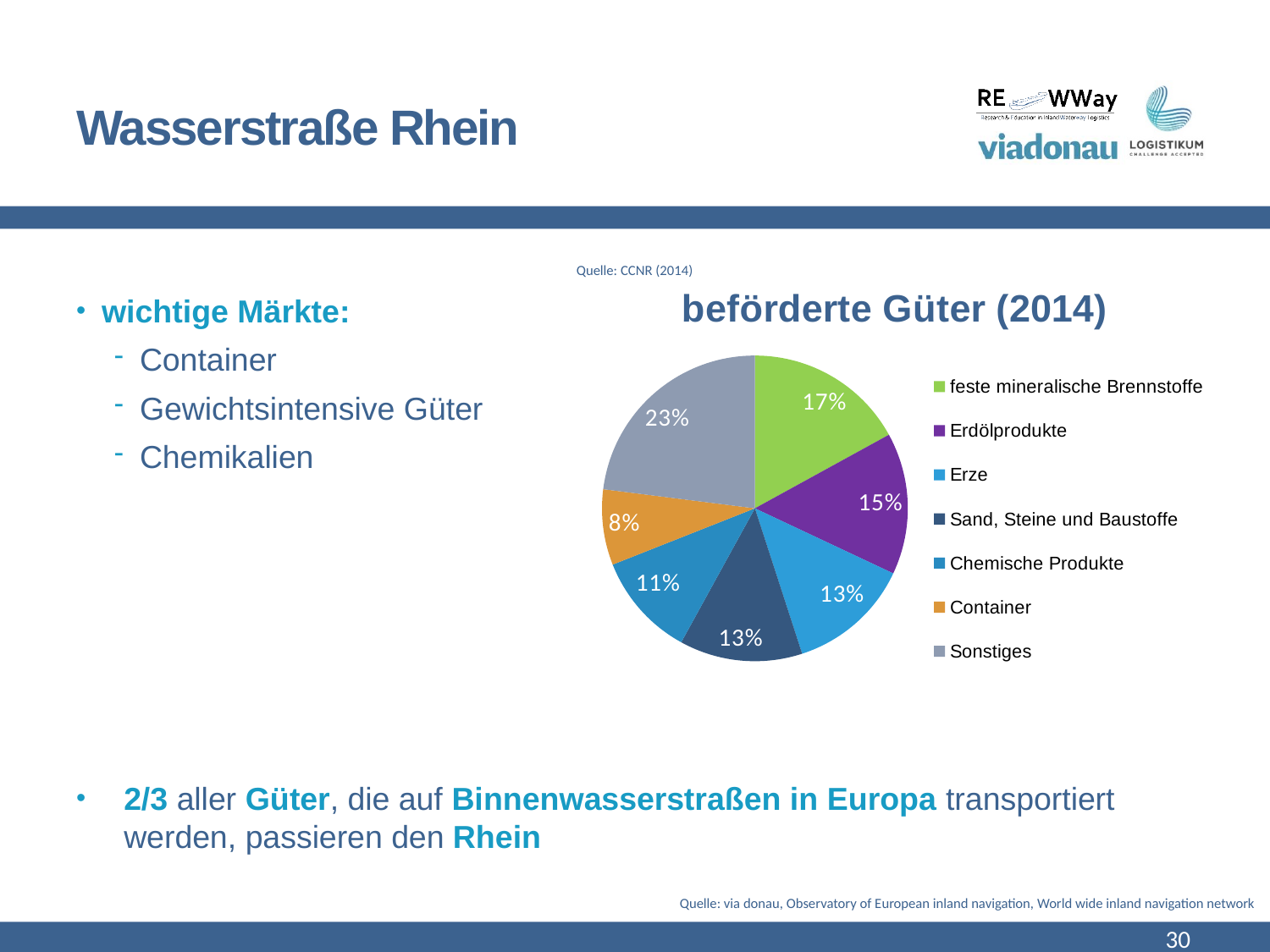

# Wasserstraße Rhein

wichtige Märkte:
Container
Gewichtsintensive Güter
Chemikalien

2/3 aller Güter, die auf Binnenwasserstraßen in Europa transportiert werden, passieren den Rhein

Quelle: CCNR (2014)

### Chart: beförderte Güter (2014)

| Category | share |
|---|---|
| feste mineralische Brennstoffe | 0.17 |
| Erdölprodukte | 0.15 |
| Erze | 0.13 |
| Sand, Steine und Baustoffe | 0.13 |
| Chemische Produkte | 0.11 |
| Container | 0.08 |
| Sonstiges | 0.23 |
Quelle: via donau, Observatory of European inland navigation, World wide inland navigation network

30